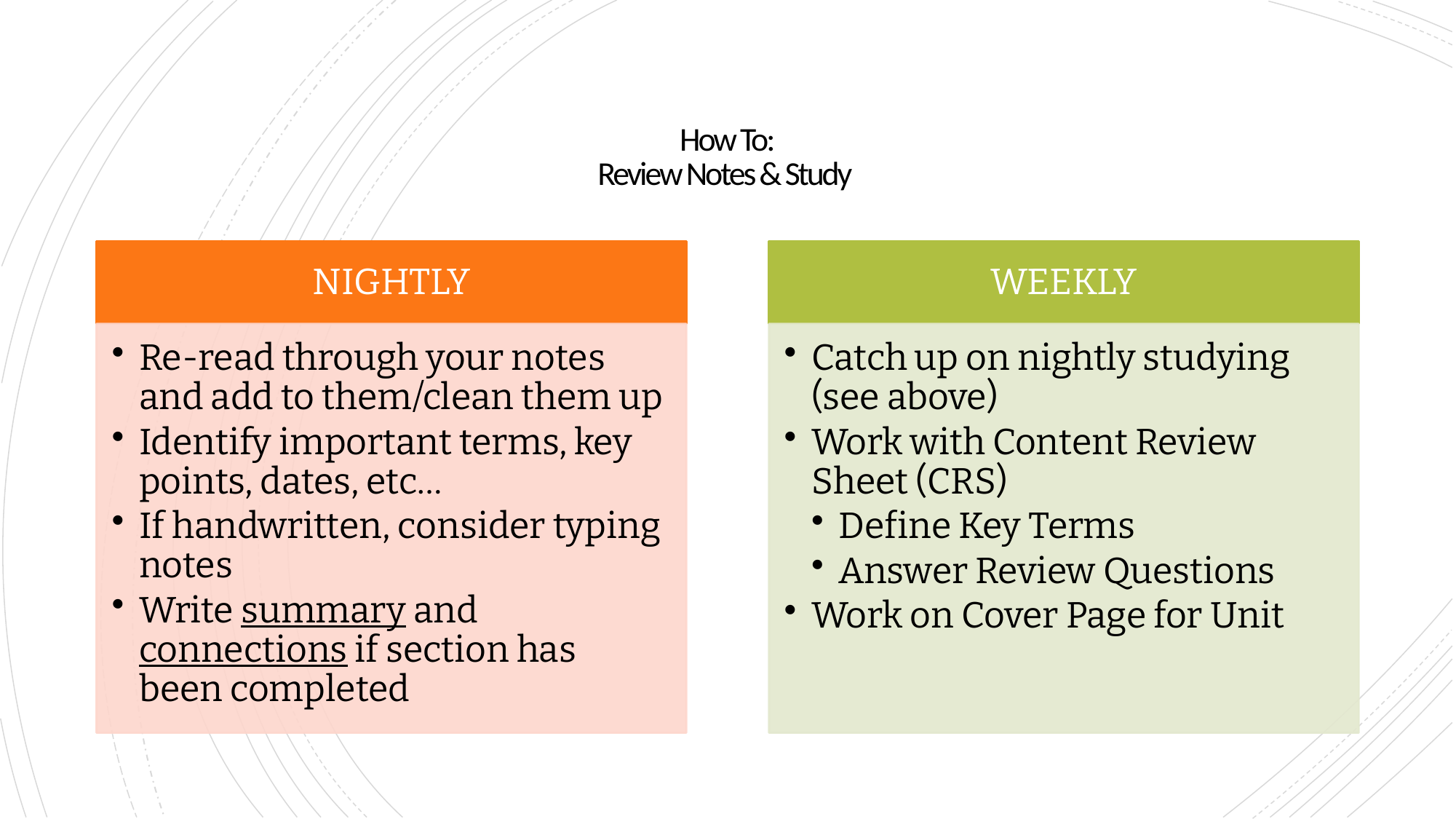

# How To: Review Notes & Study
NIGHTLY
Re-read through your notes and add to them/clean them up
Identify important terms, key points, dates, etc…
If handwritten, consider typing notes
Write summary and connections if section has been completed
WEEKLY
Catch up on nightly studying (see above)
Work with Content Review Sheet (CRS)
Define Key Terms
Answer Review Questions
Work on Cover Page for Unit